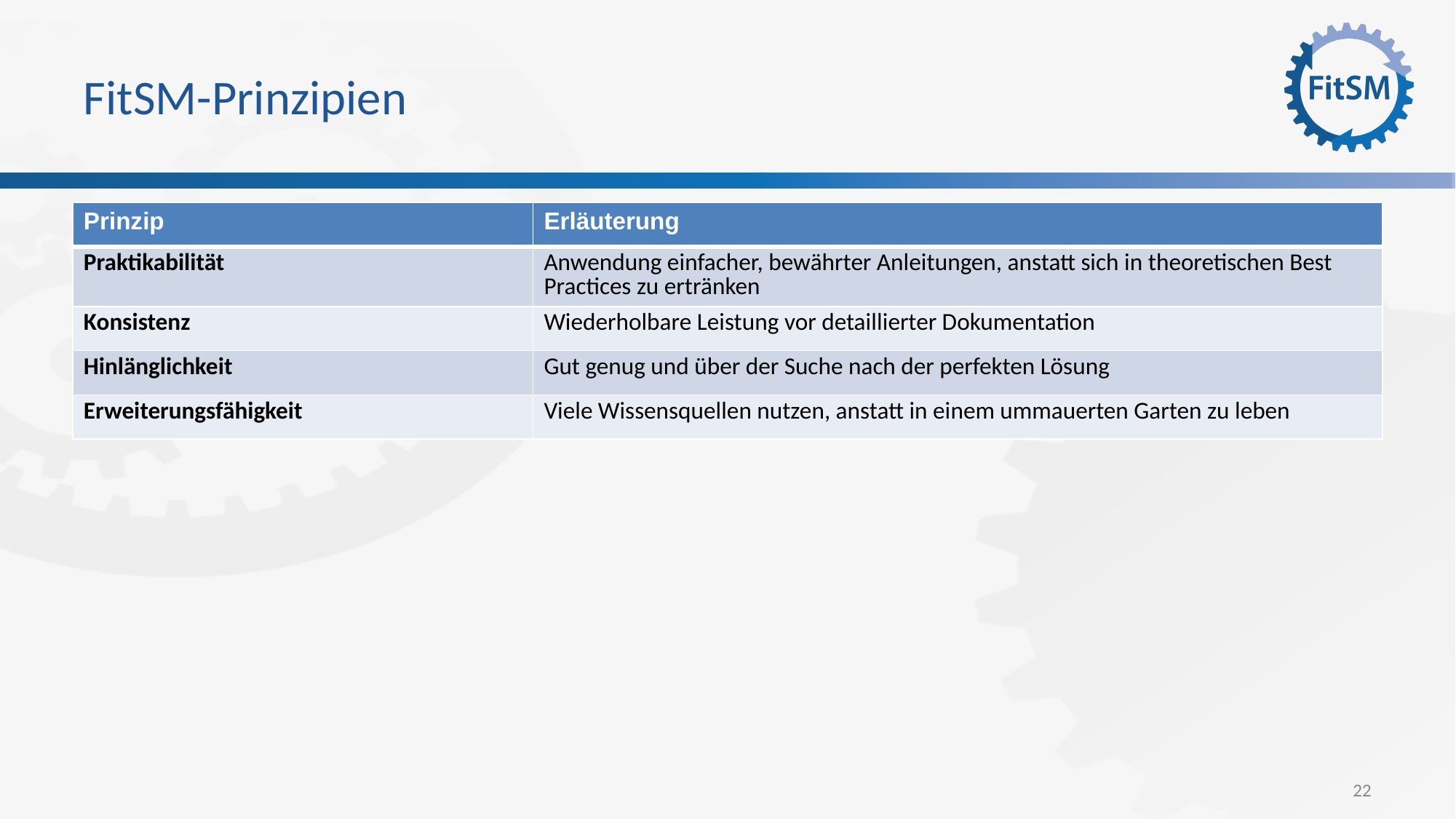

# FitSM-Prinzipien
| Prinzip | Erläuterung |
| --- | --- |
| Praktikabilität | Anwendung einfacher, bewährter Anleitungen, anstatt sich in theoretischen Best Practices zu ertränken |
| Konsistenz | Wiederholbare Leistung vor detaillierter Dokumentation |
| Hinlänglichkeit | Gut genug und über der Suche nach der perfekten Lösung |
| Erweiterungsfähigkeit | Viele Wissensquellen nutzen, anstatt in einem ummauerten Garten zu leben |
22